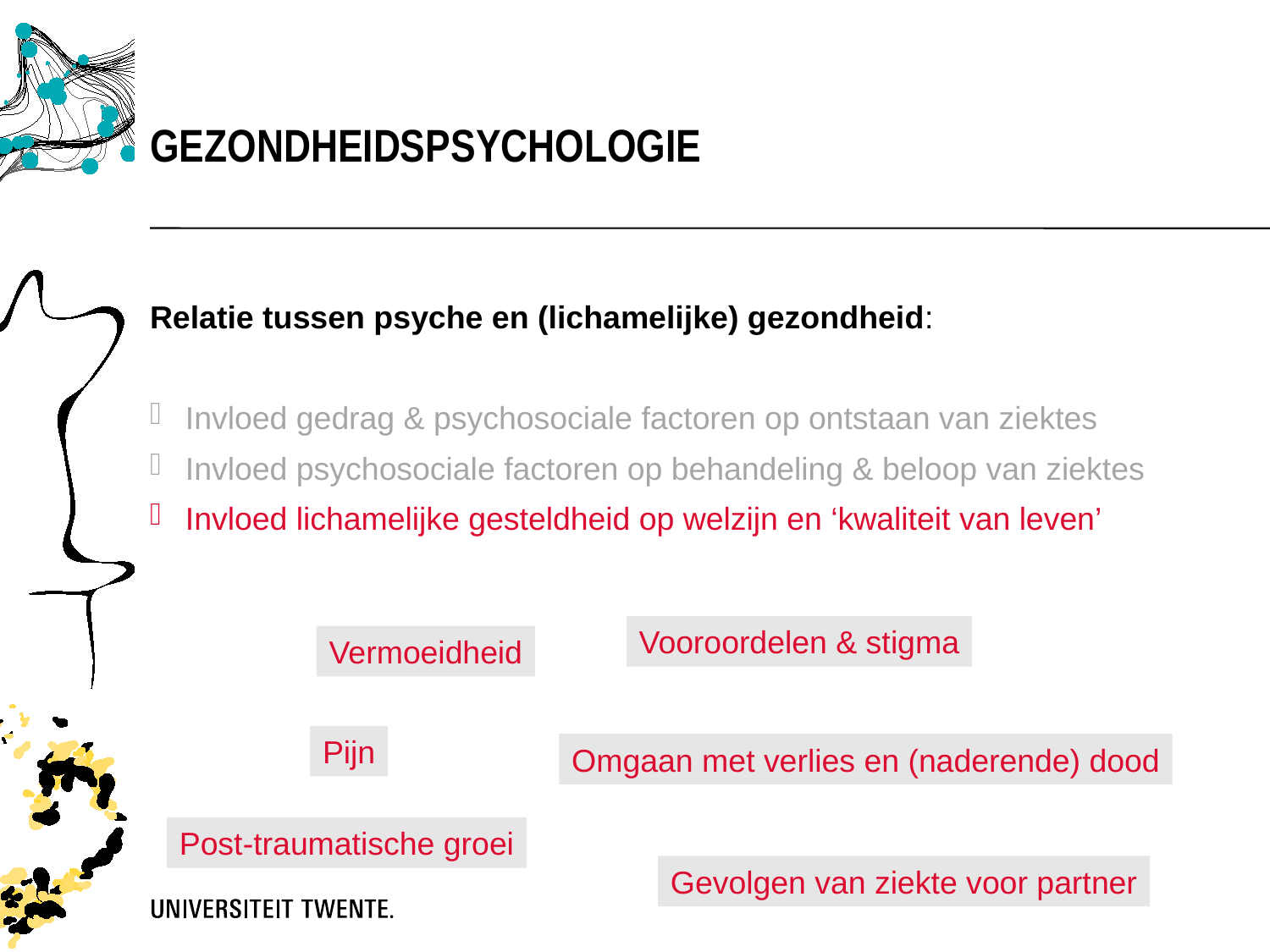

Gezondheidspsychologie
Relatie tussen psyche en (lichamelijke) gezondheid:

Invloed gedrag & psychosociale factoren op ontstaan van ziektes
Invloed psychosociale factoren op behandeling & beloop van ziektes
Invloed lichamelijke gesteldheid op welzijn en ‘kwaliteit van leven’

Vooroordelen & stigma
Vermoeidheid
Pijn
Omgaan met verlies en (naderende) dood
Post-traumatische groei
Gevolgen van ziekte voor partner